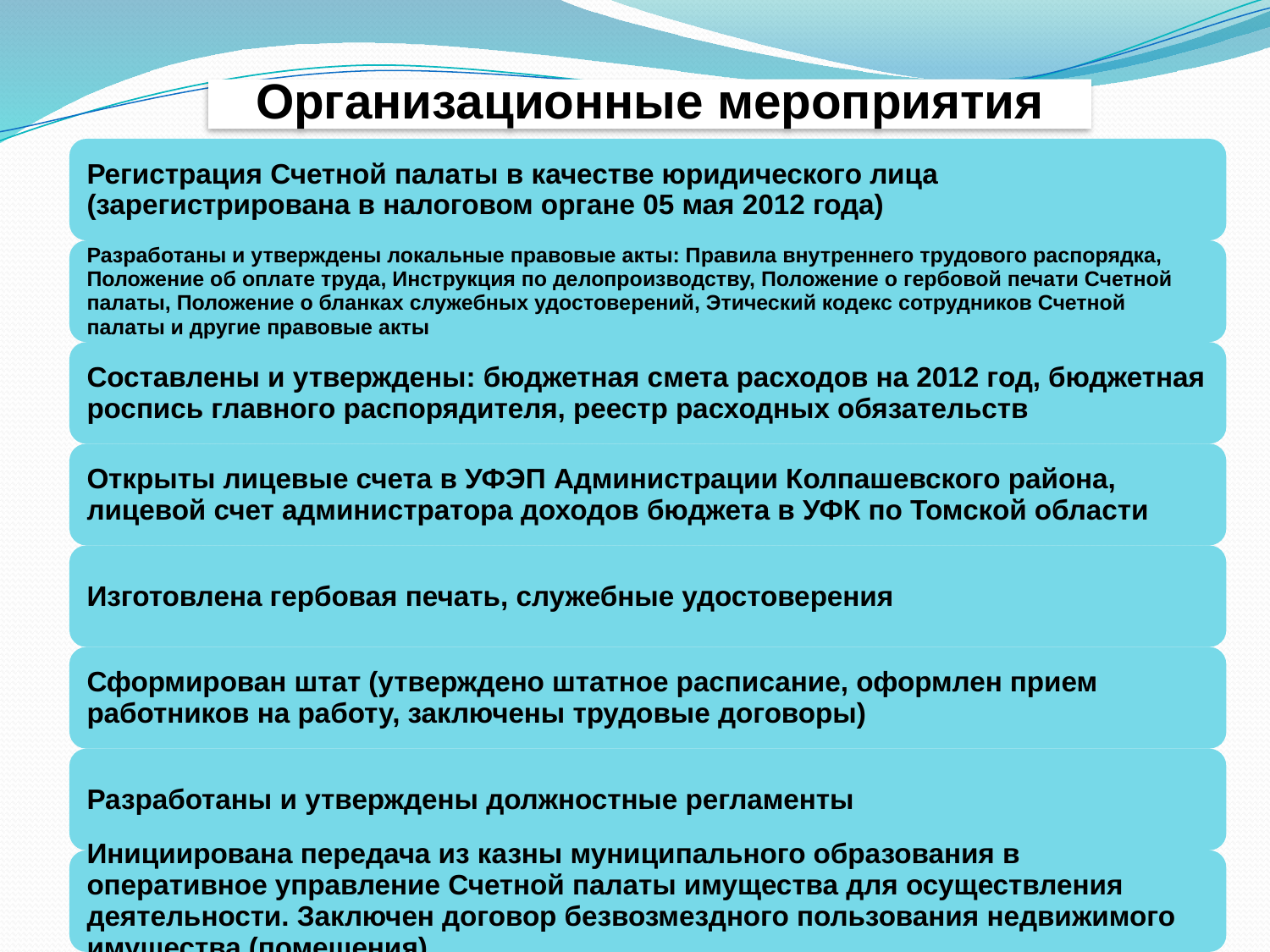

# Организационные мероприятия
Регистрация Счетной палаты в качестве юридического лица (зарегистрирована в налоговом органе 05 мая 2012 года)
Разработаны и утверждены локальные правовые акты: Правила внутреннего трудового распорядка, Положение об оплате труда, Инструкция по делопроизводству, Положение о гербовой печати Счетной палаты, Положение о бланках служебных удостоверений, Этический кодекс сотрудников Счетной палаты и другие правовые акты
Составлены и утверждены: бюджетная смета расходов на 2012 год, бюджетная роспись главного распорядителя, реестр расходных обязательств
Открыты лицевые счета в УФЭП Администрации Колпашевского района, лицевой счет администратора доходов бюджета в УФК по Томской области
Изготовлена гербовая печать, служебные удостоверения
Сформирован штат (утверждено штатное расписание, оформлен прием работников на работу, заключены трудовые договоры)
Разработаны и утверждены должностные регламенты